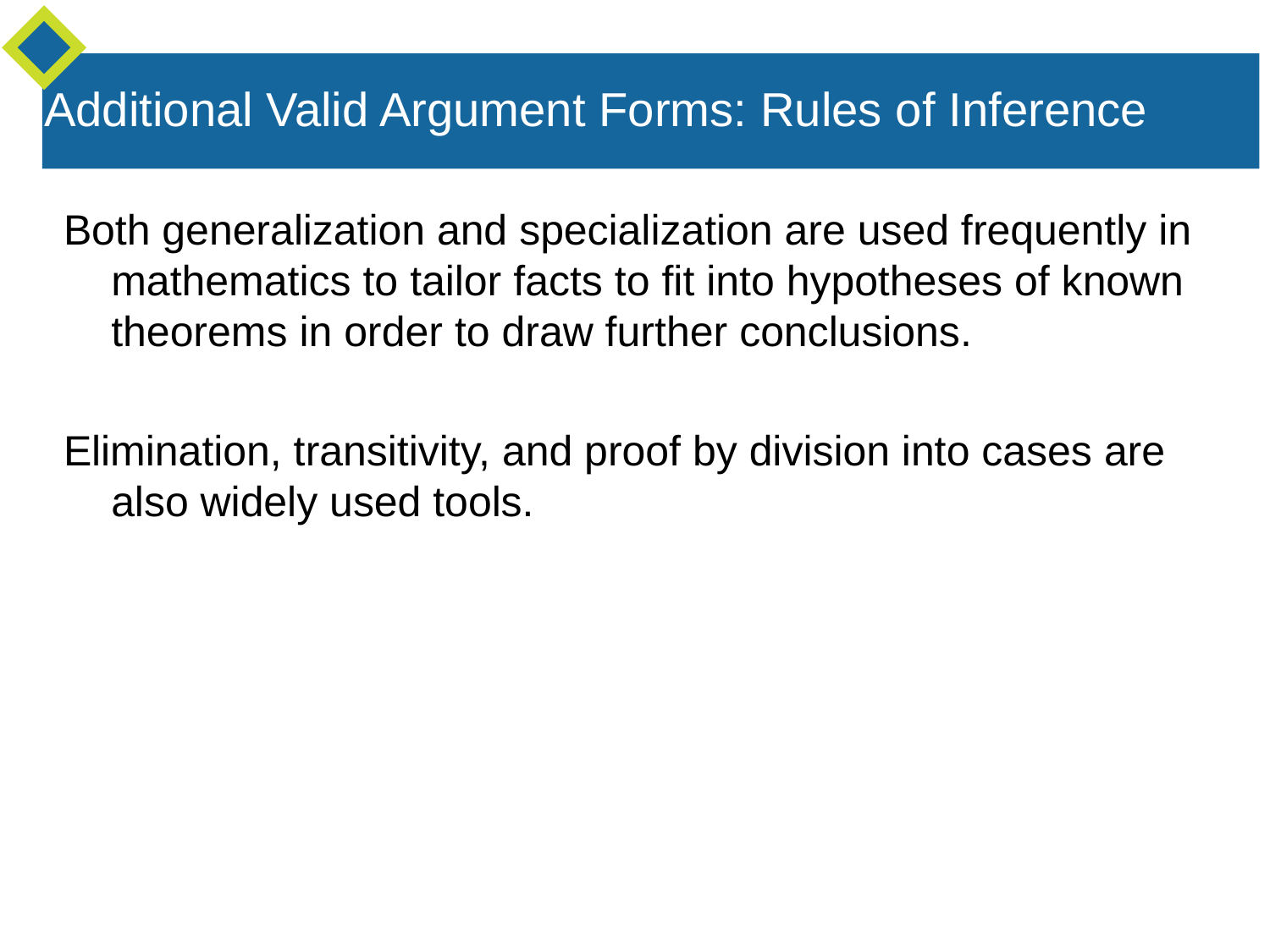

Additional Valid Argument Forms: Rules of Inference
Both generalization and specialization are used frequently in mathematics to tailor facts to fit into hypotheses of known theorems in order to draw further conclusions.

Elimination, transitivity, and proof by division into cases are also widely used tools.